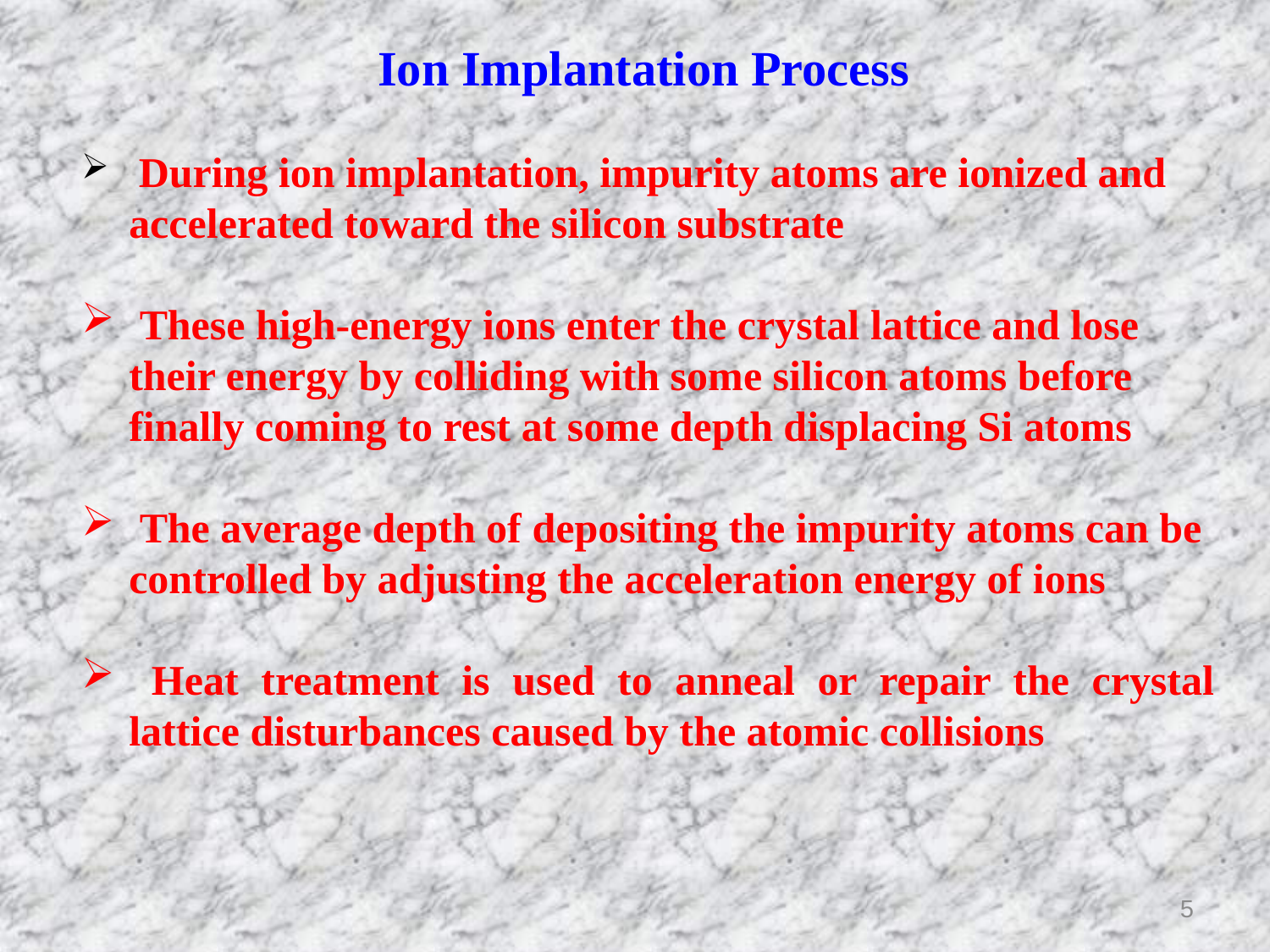

Ion Implantation Process
 During ion implantation, impurity atoms are ionized and accelerated toward the silicon substrate

 These high-energy ions enter the crystal lattice and lose their energy by colliding with some silicon atoms before finally coming to rest at some depth displacing Si atoms

 The average depth of depositing the impurity atoms can be controlled by adjusting the acceleration energy of ions

 Heat treatment is used to anneal or repair the crystal lattice disturbances caused by the atomic collisions
5